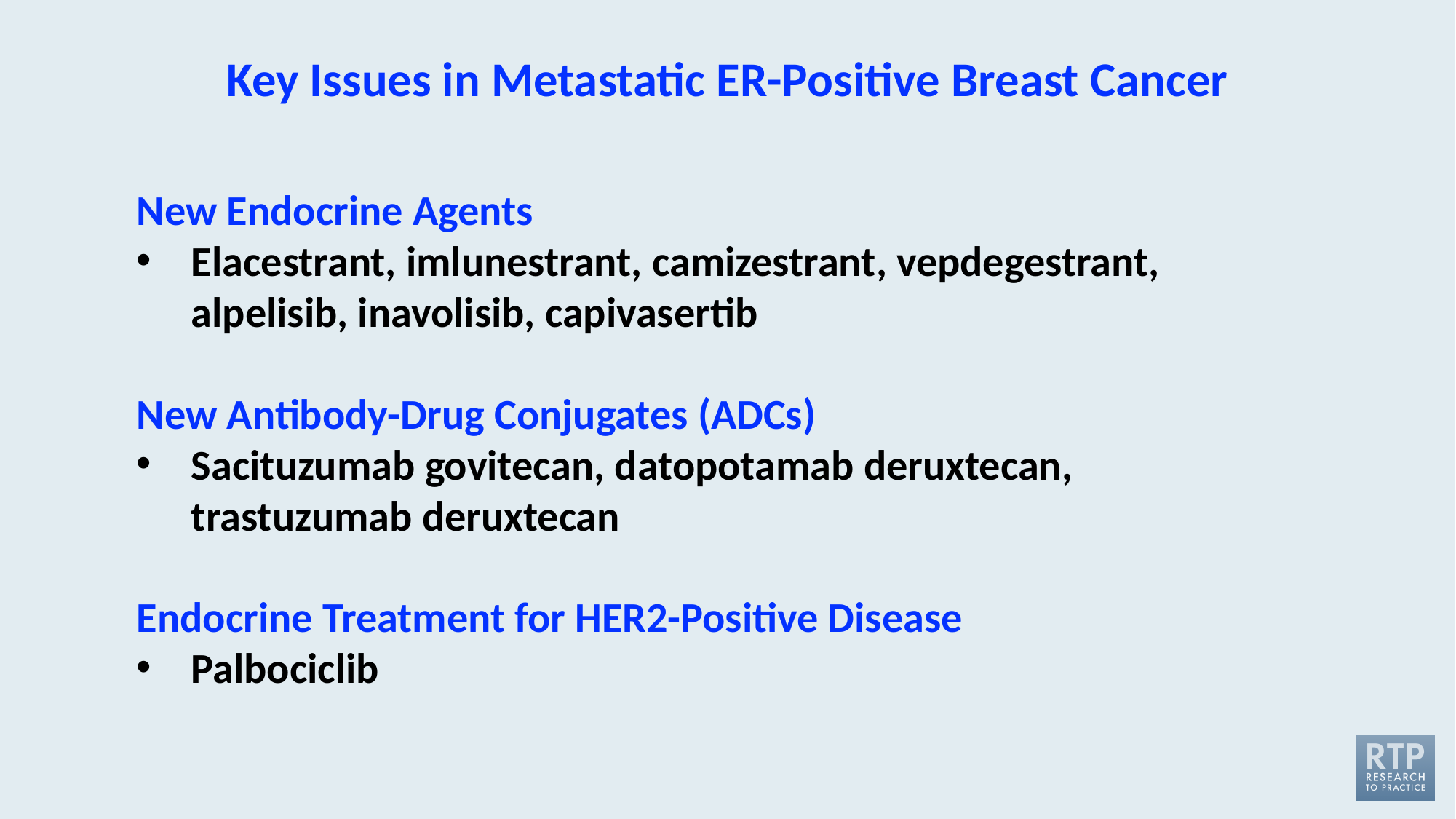

Key Issues in Metastatic ER-Positive Breast Cancer
New Endocrine Agents
Elacestrant, imlunestrant, camizestrant, vepdegestrant,
alpelisib, inavolisib, capivasertib

New Antibody-Drug Conjugates (ADCs)
Sacituzumab govitecan, datopotamab deruxtecan, trastuzumab deruxtecan

Endocrine Treatment for HER2-Positive Disease
Palbociclib